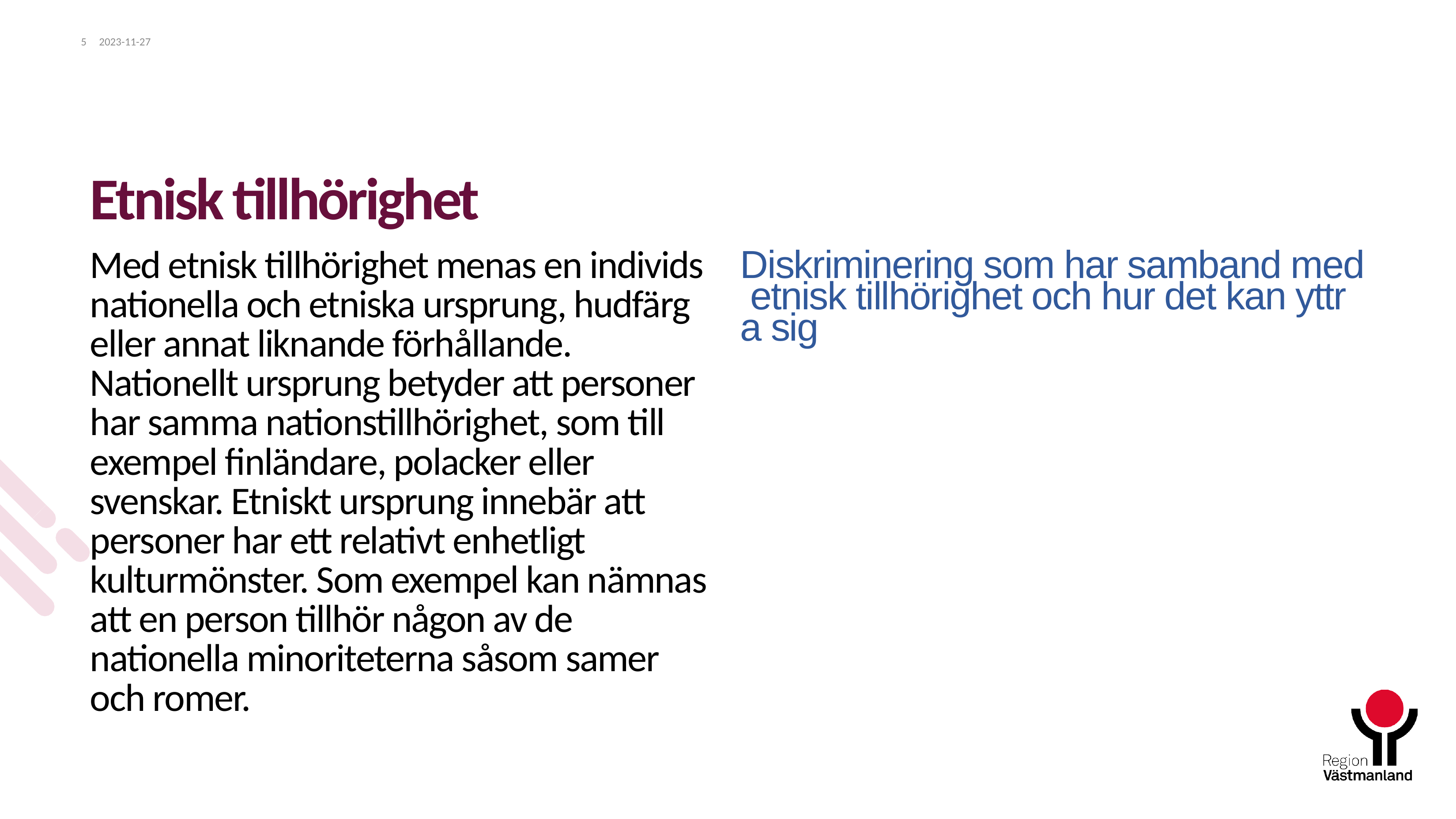

5
2023-11-27
# Etnisk tillhörighet
Med etnisk tillhörighet menas en individs nationella och etniska ursprung, hudfärg eller annat liknande förhållande. Nationellt ursprung betyder att personer har samma nationstillhörighet, som till exempel finländare, polacker eller svenskar. Etniskt ursprung innebär att personer har ett relativt enhetligt kulturmönster. Som exempel kan nämnas att en person tillhör någon av de nationella minoriteterna såsom samer och romer.

Diskriminering som har samband med etnisk tillhörighet och hur det kan yttra sig